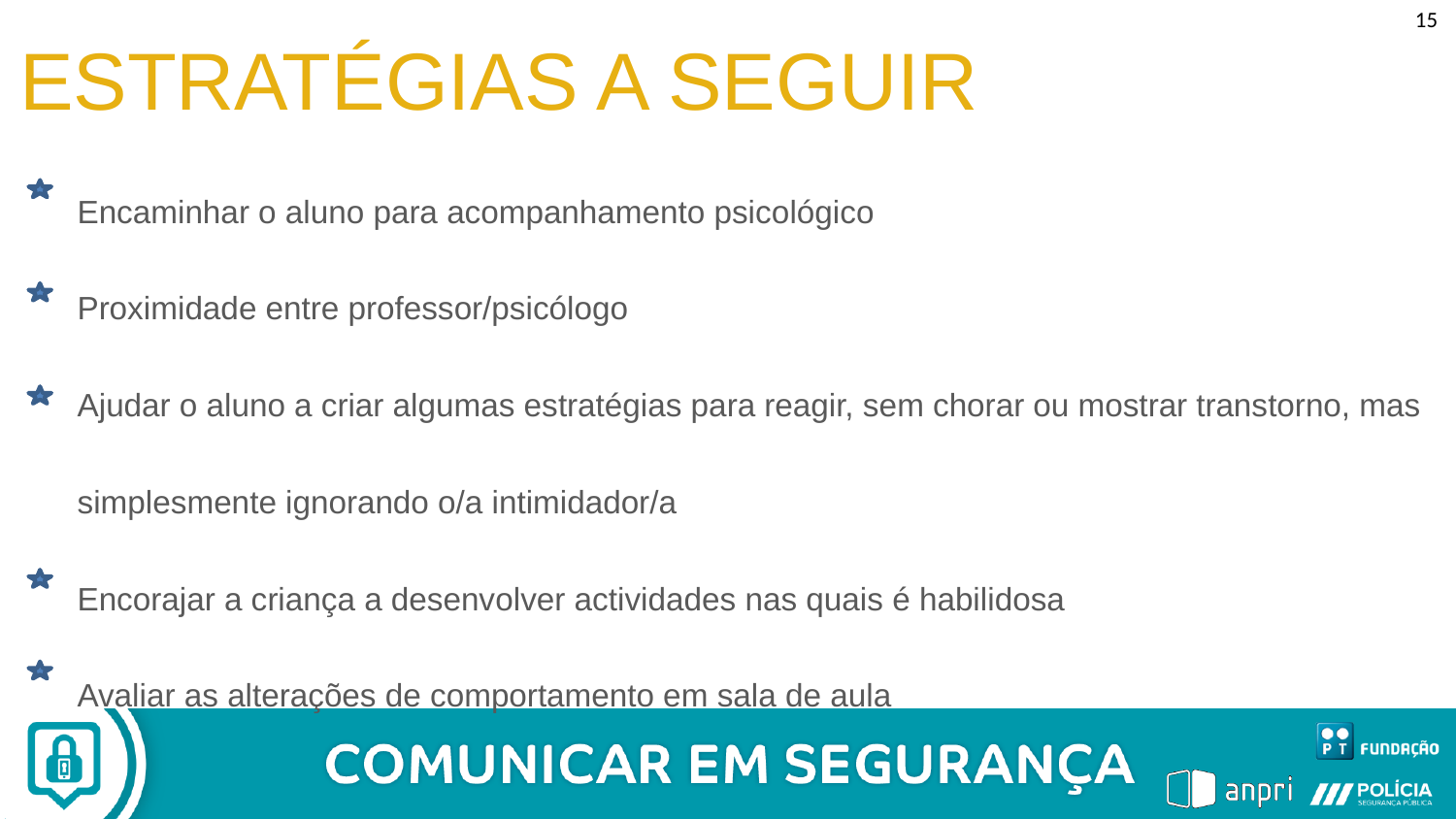

15
ESTRATÉGIAS A SEGUIR
Encaminhar o aluno para acompanhamento psicológico
Proximidade entre professor/psicólogo
Ajudar o aluno a criar algumas estratégias para reagir, sem chorar ou mostrar transtorno, mas simplesmente ignorando o/a intimidador/a
Encorajar a criança a desenvolver actividades nas quais é habilidosa
Avaliar as alterações de comportamento em sala de aula